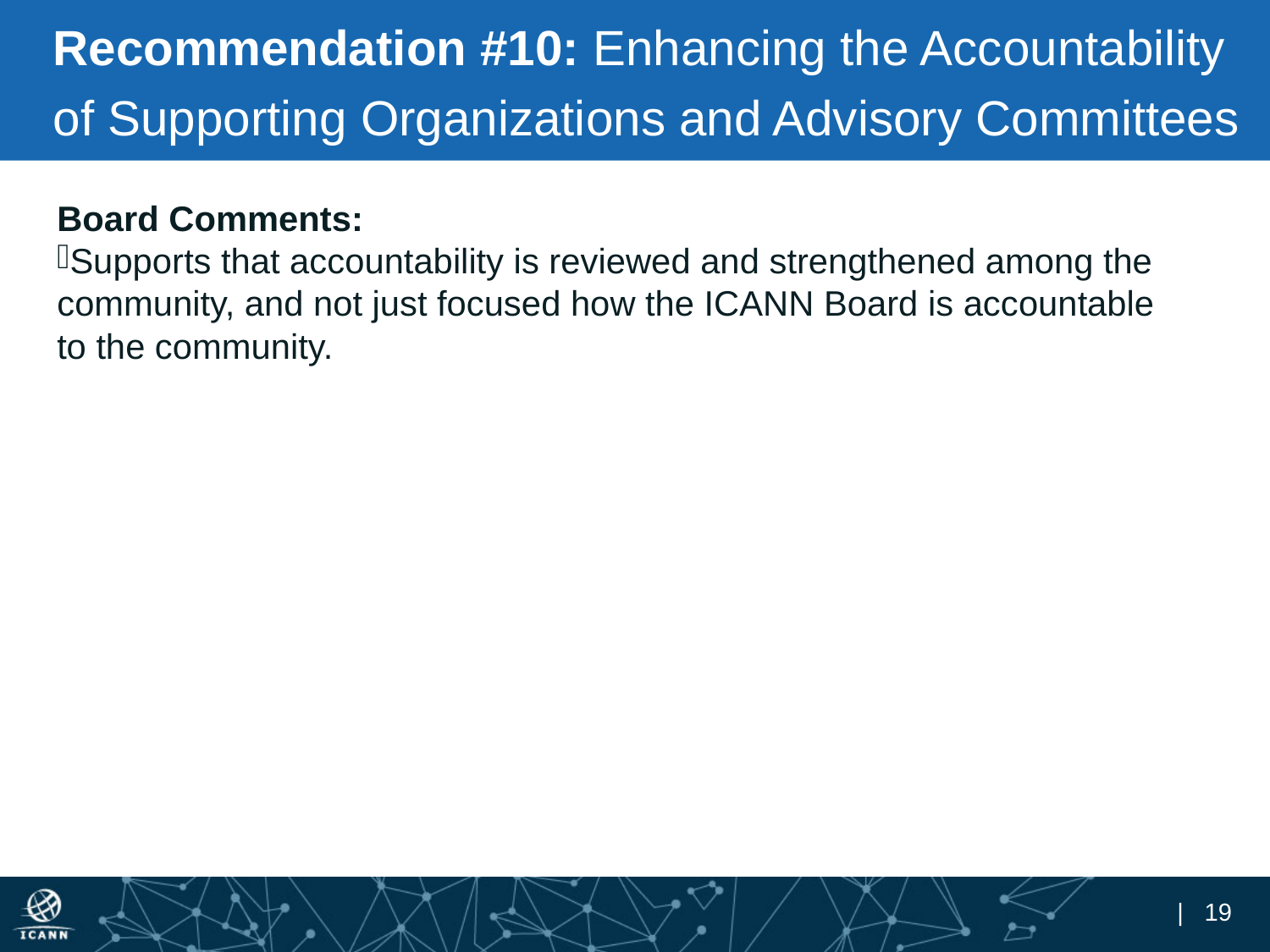

# Recommendation #10: Enhancing the Accountability of Supporting Organizations and Advisory Committees
Board Comments:
Supports that accountability is reviewed and strengthened among the community, and not just focused how the ICANN Board is accountable to the community.